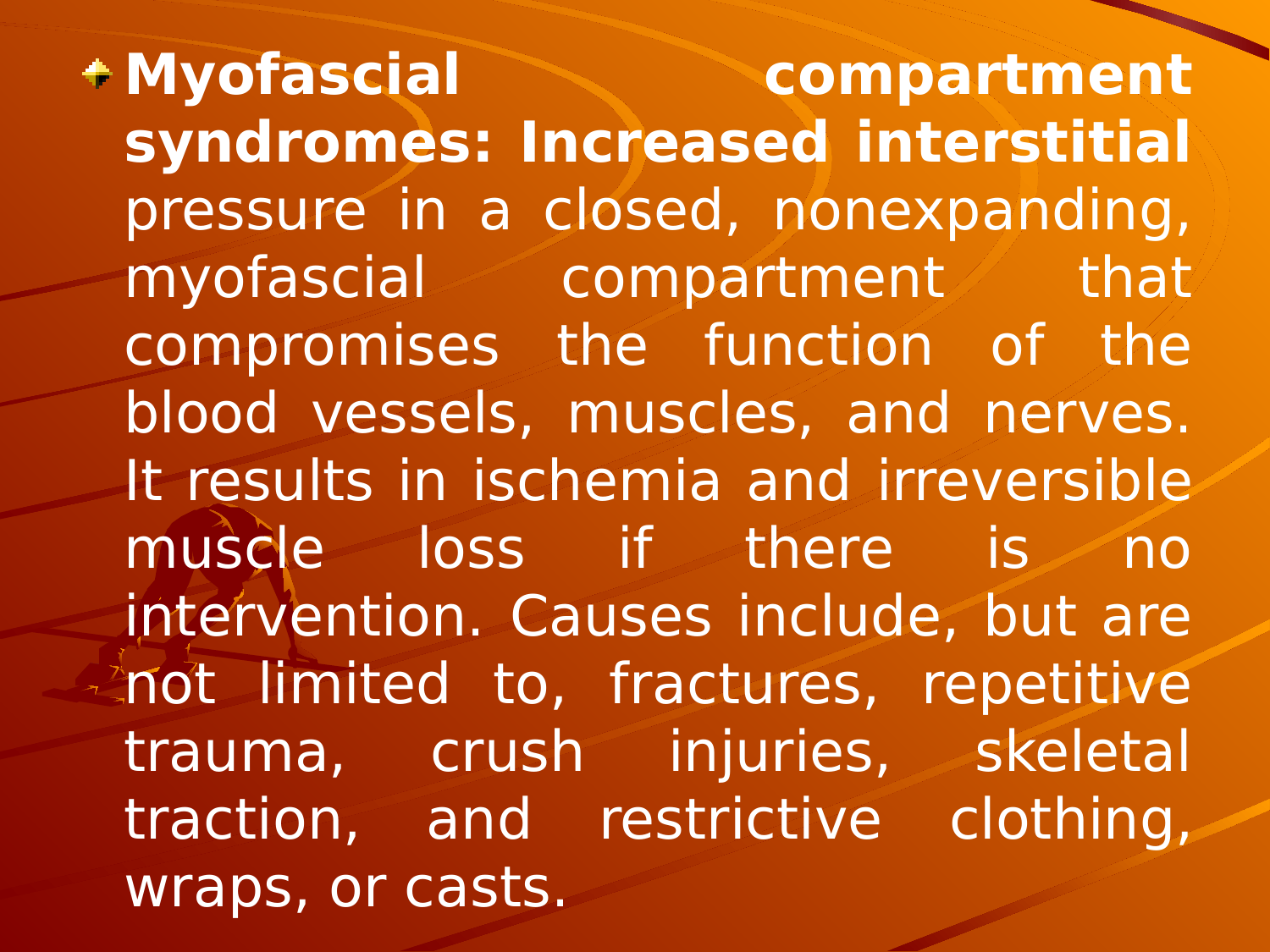

#
Myofascial compartment syndromes: Increased interstitial pressure in a closed, nonexpanding, myofascial compartment that compromises the function of the blood vessels, muscles, and nerves. It results in ischemia and irreversible muscle loss if there is no intervention. Causes include, but are not limited to, fractures, repetitive trauma, crush injuries, skeletal traction, and restrictive clothing, wraps, or casts.